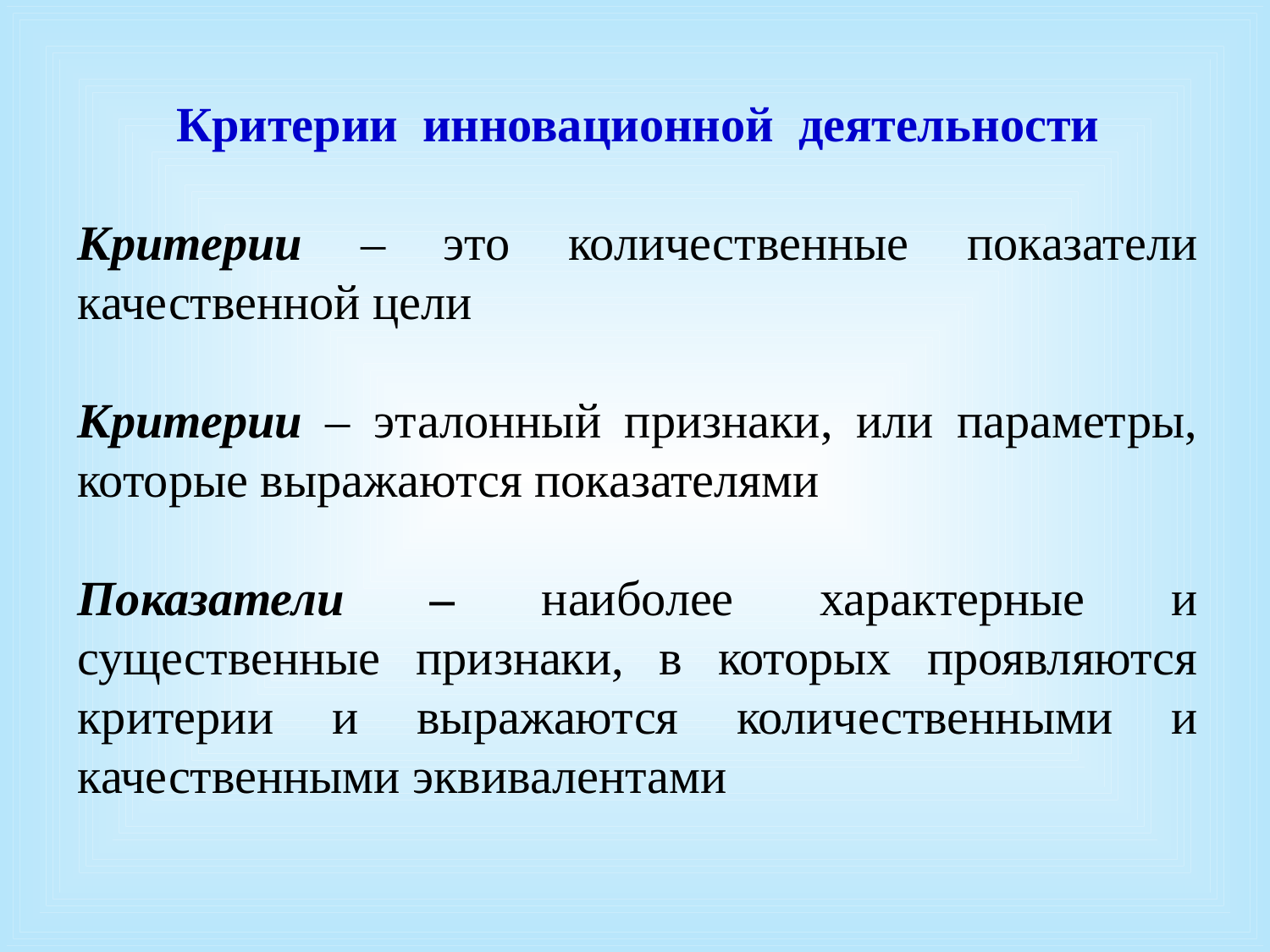

Критерии  инновационной  деятельности

Критерии – это количественные показатели качественной цели

Критерии – эталонный признаки, или параметры, которые выражаются показателями

Показатели – наиболее характерные и существенные признаки, в которых проявляются критерии и выражаются количественными и качественными эквивалентами